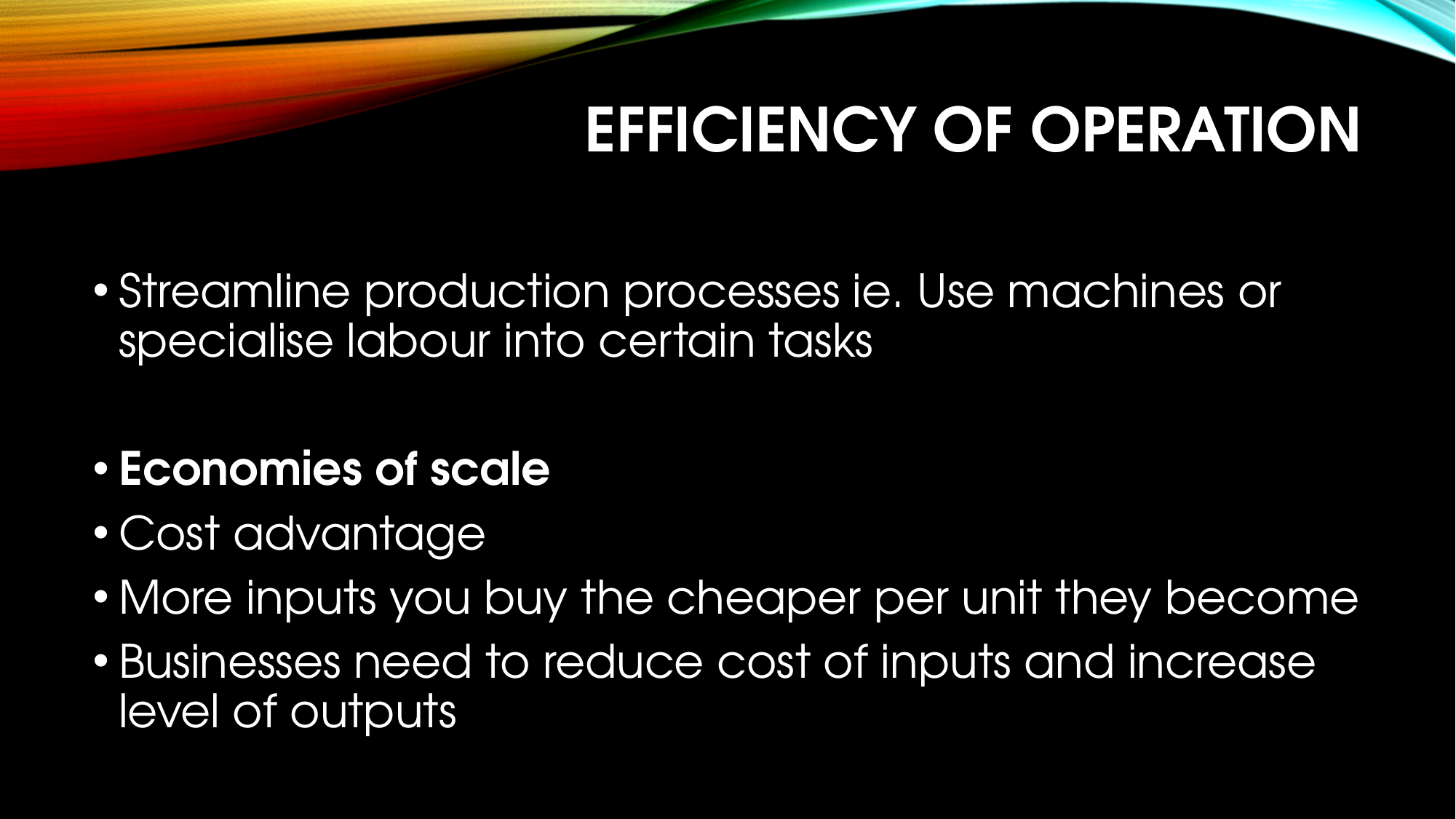

# Efficiency of Operation
Streamline production processes ie. Use machines or specialise labour into certain tasks

Economies of scale
Cost advantage
More inputs you buy the cheaper per unit they become
Businesses need to reduce cost of inputs and increase level of outputs